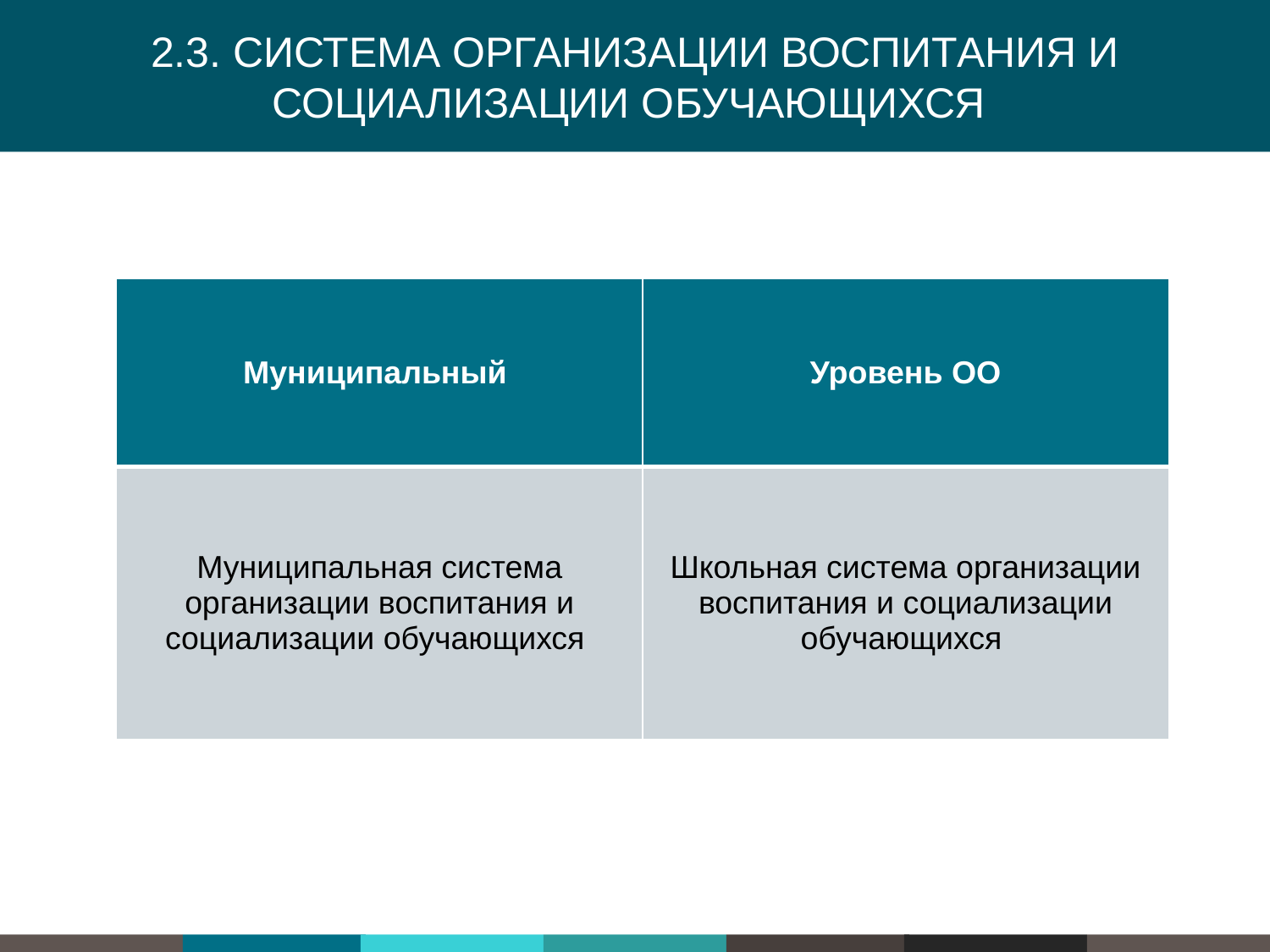

2.3. Система организации воспитания и социализации обучающихся
| Муниципальный | Уровень ОО |
| --- | --- |
| Муниципальная система организации воспитания и социализации обучающихся | Школьная система организации воспитания и социализации обучающихся |